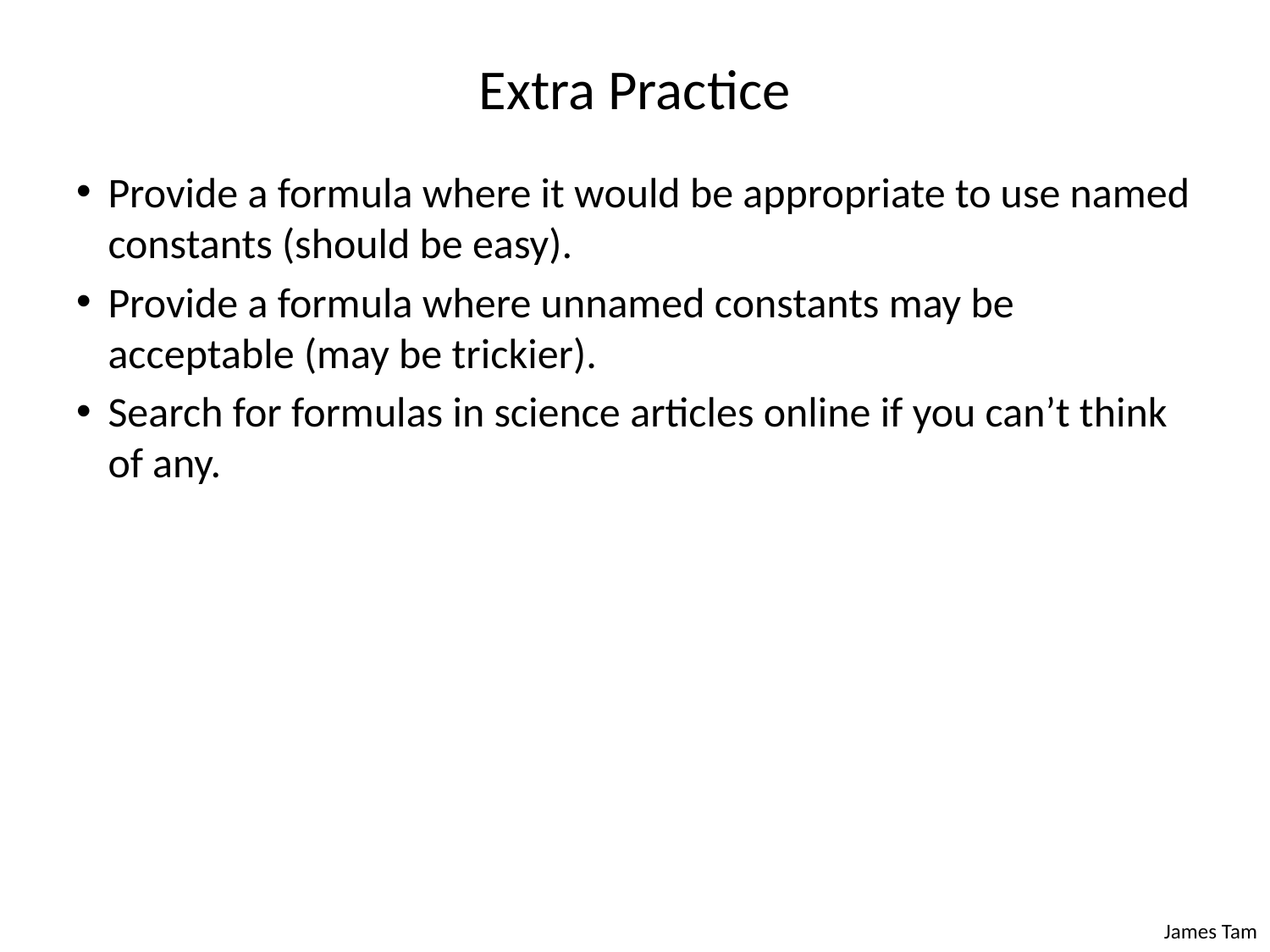

# Extra Practice
Provide a formula where it would be appropriate to use named constants (should be easy).
Provide a formula where unnamed constants may be acceptable (may be trickier).
Search for formulas in science articles online if you can’t think of any.